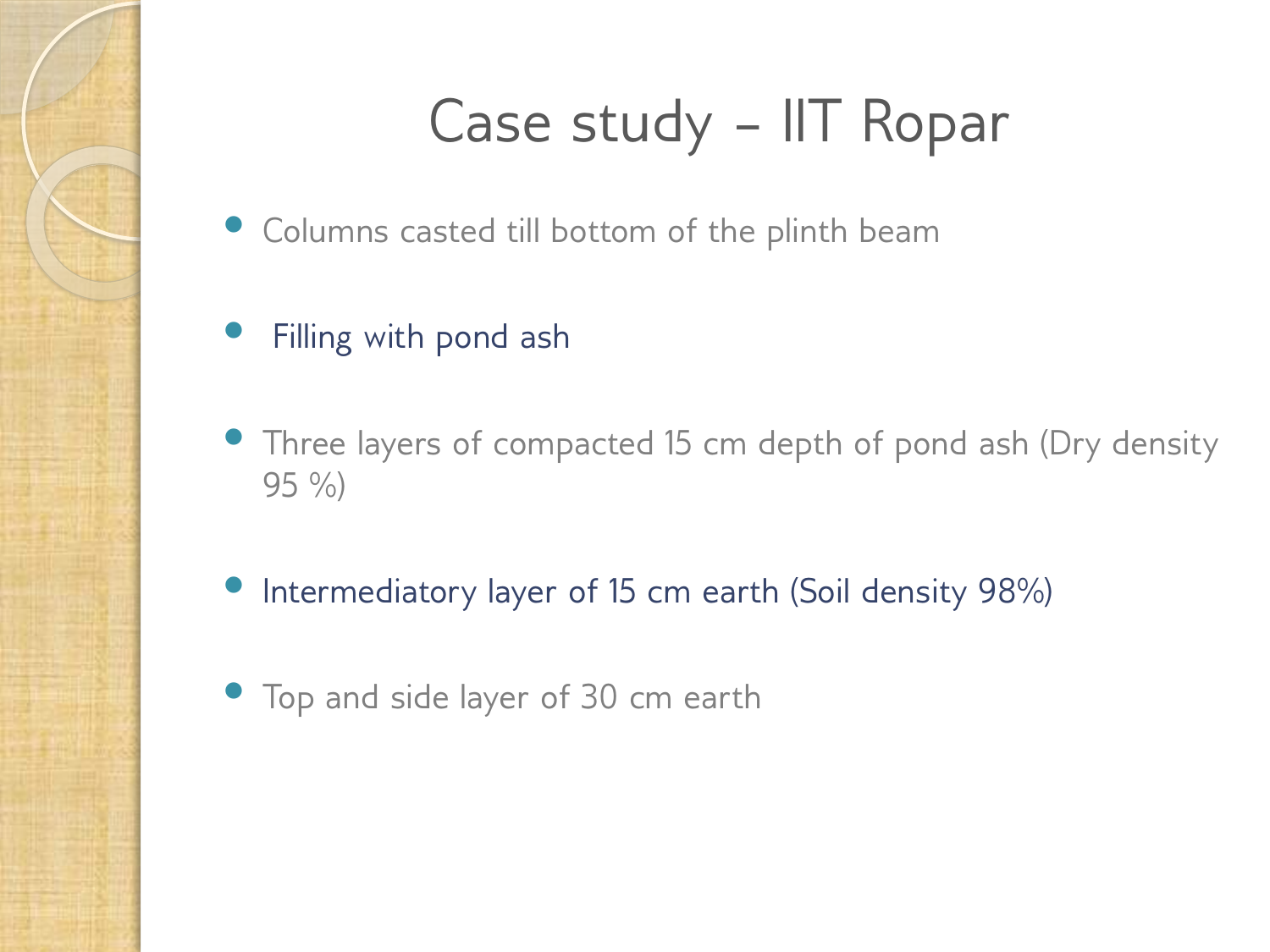

# Case study – IIT Ropar
Columns casted till bottom of the plinth beam

 Filling with pond ash

Three layers of compacted 15 cm depth of pond ash (Dry density 95 %)

Intermediatory layer of 15 cm earth (Soil density 98%)

Top and side layer of 30 cm earth